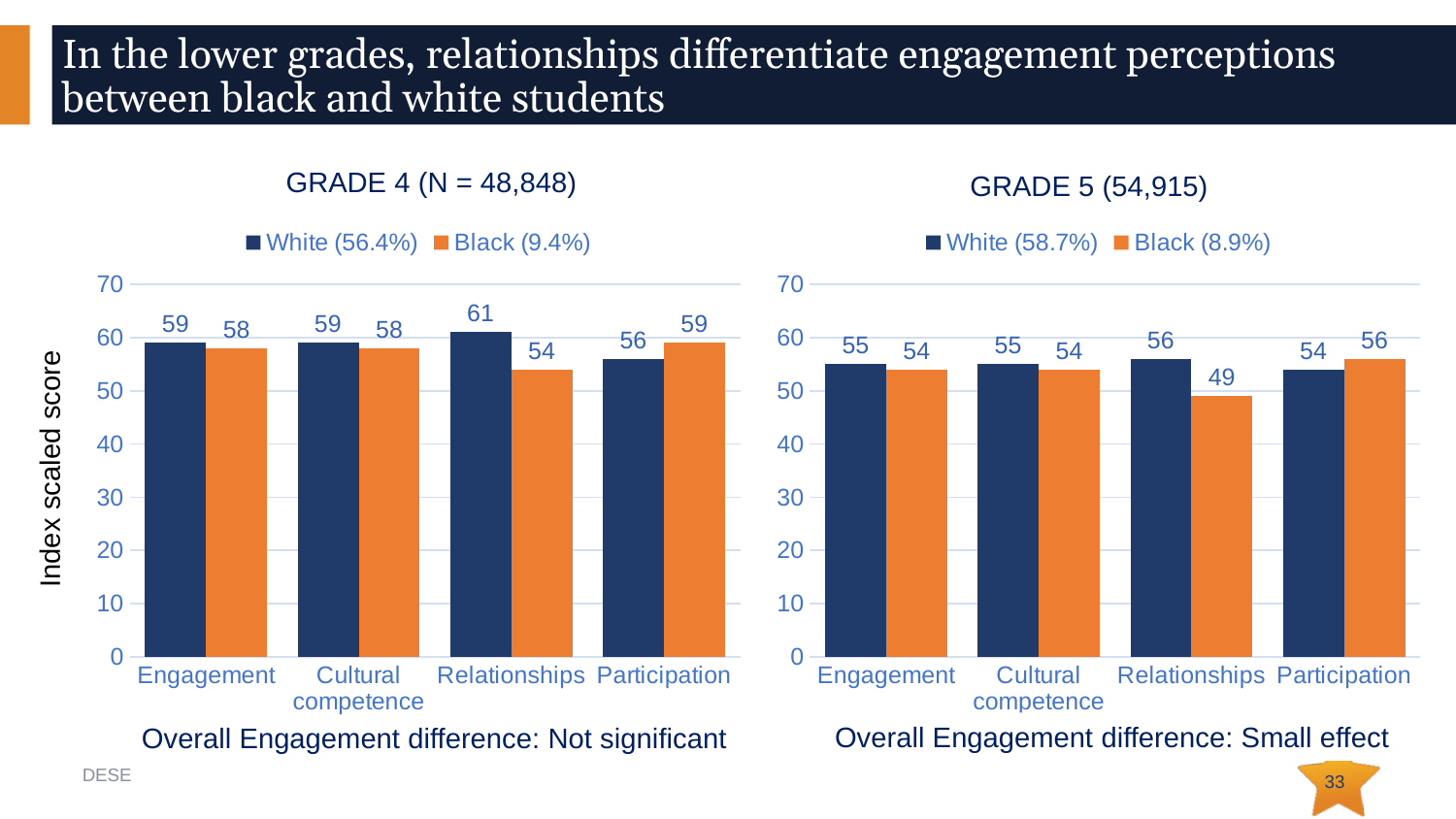

# In the lower grades, relationships differentiate engagement perceptions between black and white students
GRADE 4 (N = 48,848)
GRADE 5 (54,915)

### Chart

| Category | White (56.4%) | Black (9.4%) |
|---|---|---|
| Engagement | 59.0 | 58.0 |
| Cultural
competence | 59.0 | 58.0 |
| Relationships | 61.0 | 54.0 |
| Participation | 56.0 | 59.0 |

### Chart

| Category | White (58.7%) | Black (8.9%) |
|---|---|---|
| Engagement | 55.0 | 54.0 |
| Cultural
competence | 55.0 | 54.0 |
| Relationships | 56.0 | 49.0 |
| Participation | 54.0 | 56.0 |
Index scaled score
Overall Engagement difference: Small effect
Overall Engagement difference: Not significant
33